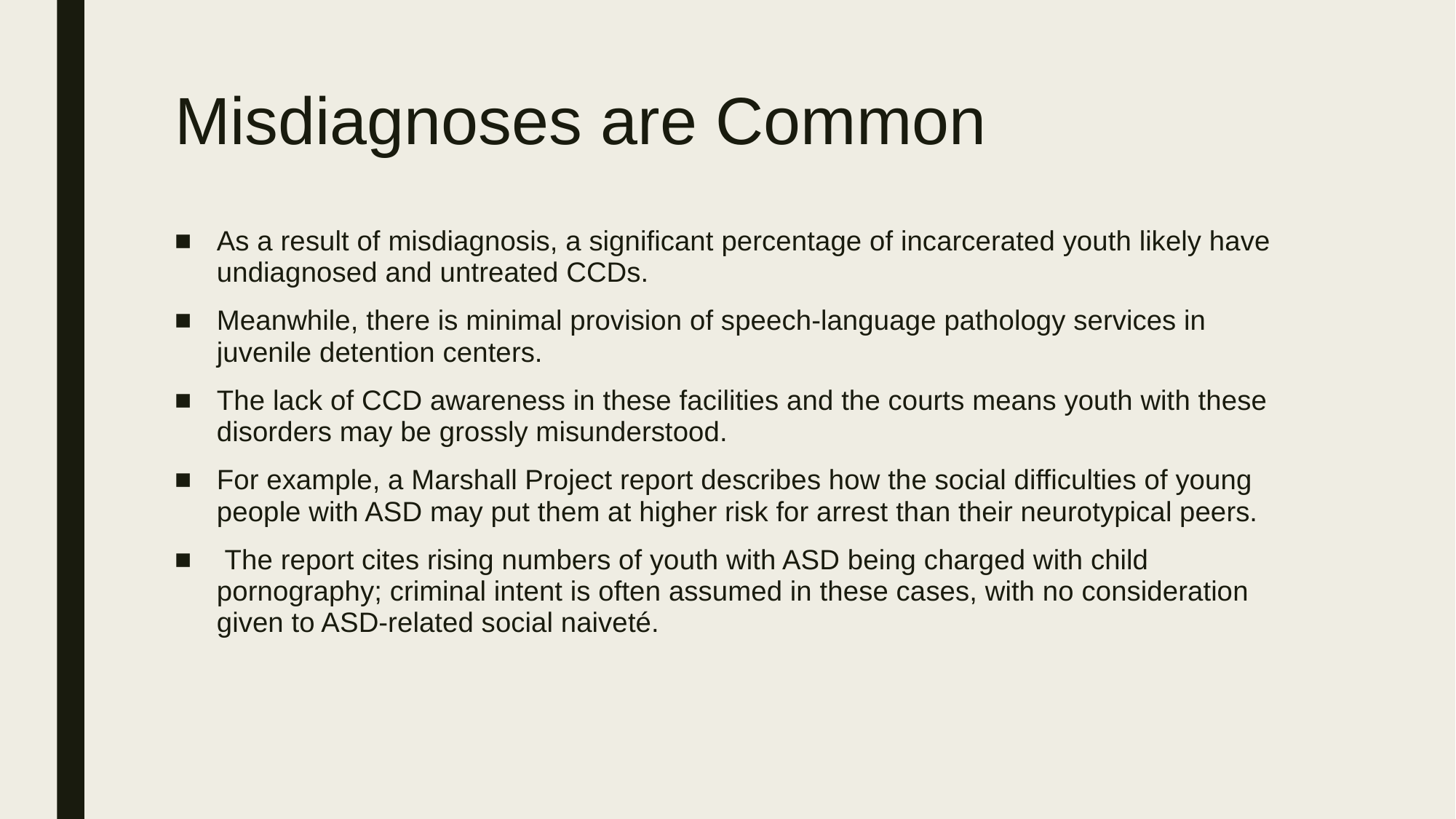

# Misdiagnoses are Common
As a result of misdiagnosis, a significant percentage of incarcerated youth likely have undiagnosed and untreated CCDs.
Meanwhile, there is minimal provision of speech-language pathology services in juvenile detention centers.
The lack of CCD awareness in these facilities and the courts means youth with these disorders may be grossly misunderstood.
For example, a Marshall Project report describes how the social difficulties of young people with ASD may put them at higher risk for arrest than their neurotypical peers.
 The report cites rising numbers of youth with ASD being charged with child pornography; criminal intent is often assumed in these cases, with no consideration given to ASD-related social naiveté.